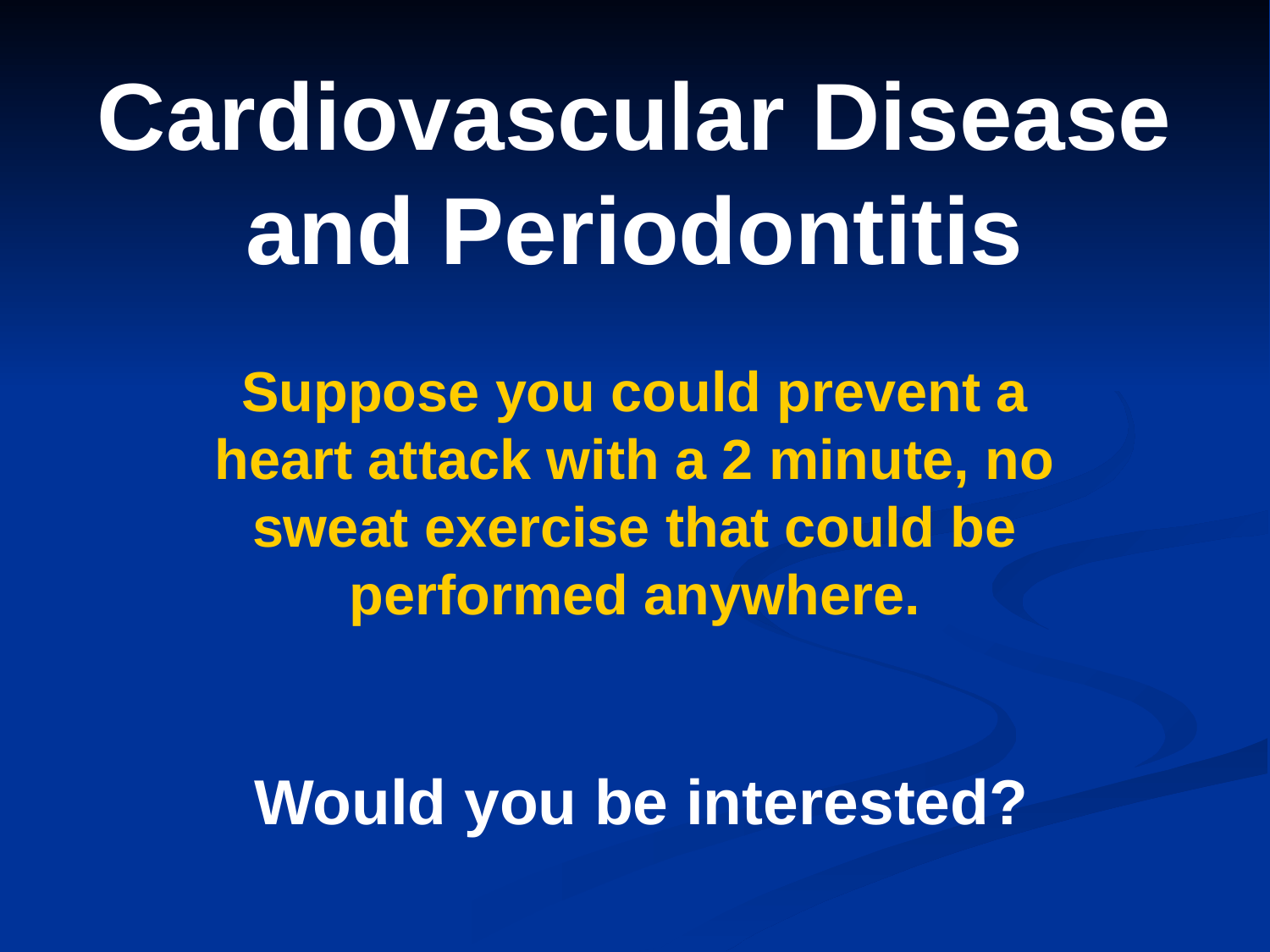

# Cardiovascular Disease and Periodontitis
Suppose you could prevent a heart attack with a 2 minute, no sweat exercise that could be performed anywhere.
Would you be interested?